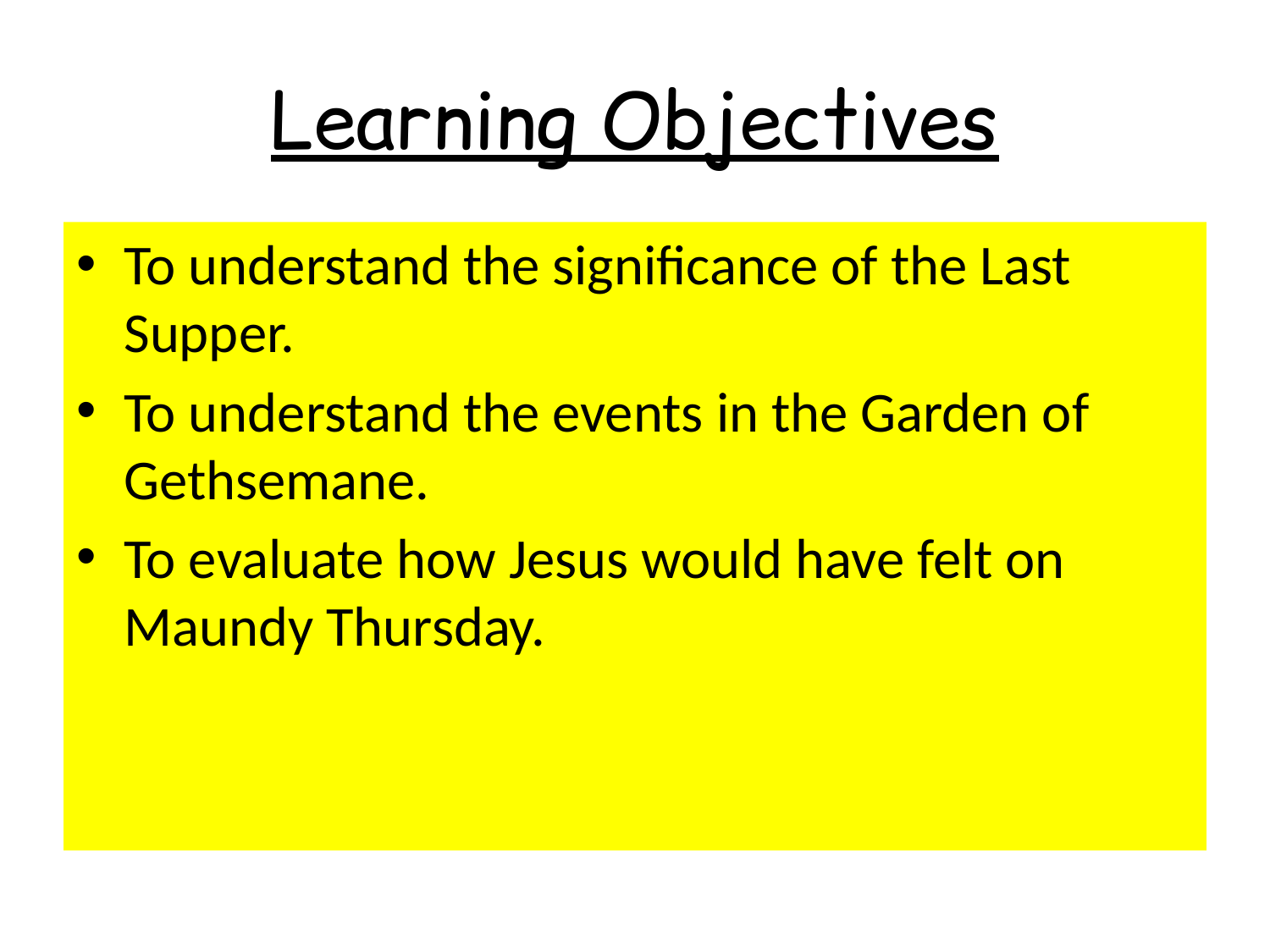

# Learning Objectives
To understand the significance of the Last Supper.
To understand the events in the Garden of Gethsemane.
To evaluate how Jesus would have felt on Maundy Thursday.